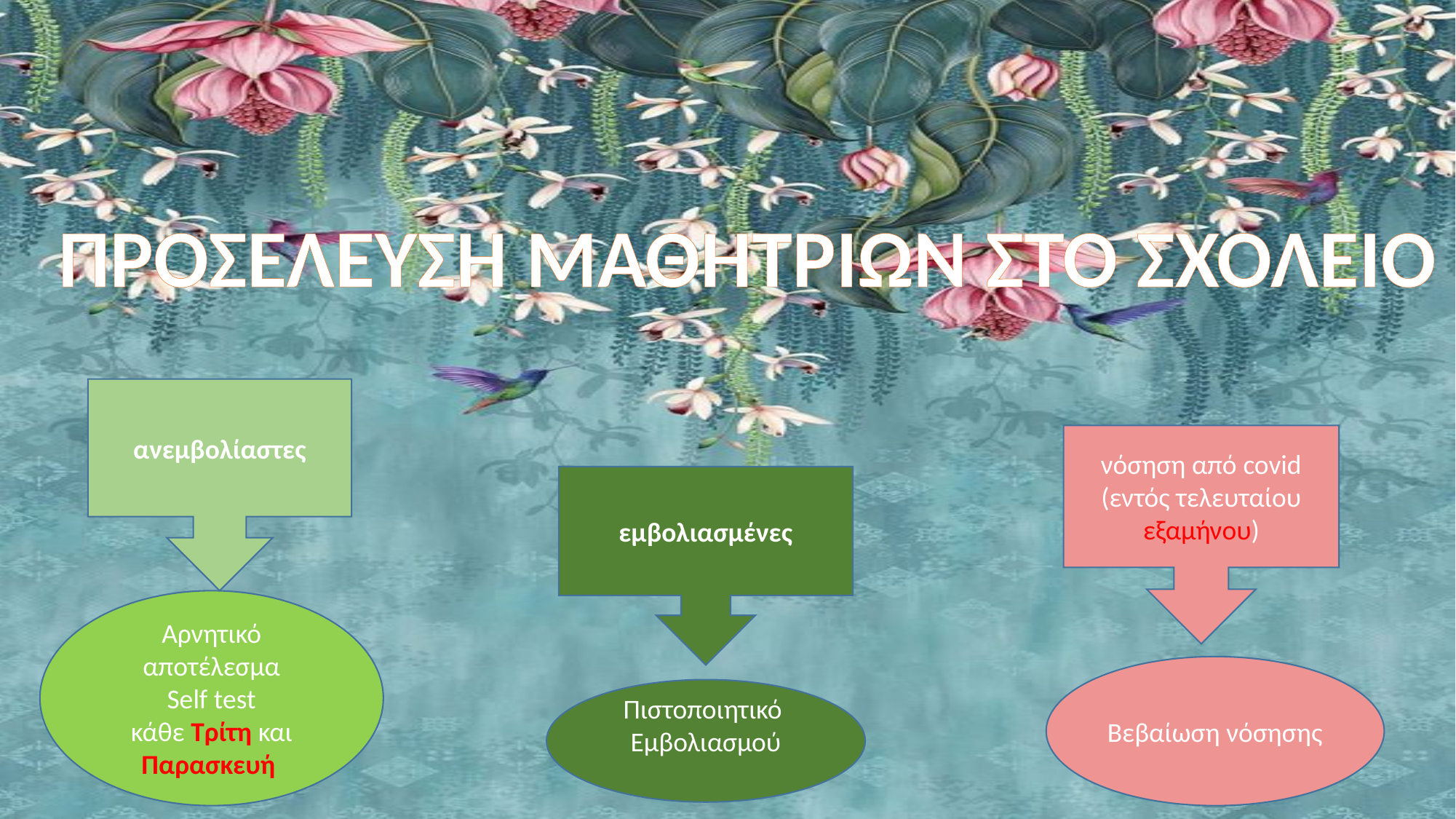

#
ΠΡΟΣΕΛΕΥΣΗ ΜΑΘΗΤΡΙΩΝ ΣΤΟ ΣΧΟΛΕΙΟ
ανεμβολίαστες
νόσηση από covid
(εντός τελευταίου εξαμήνου)
εμβολιασμένες
Αρνητικό αποτέλεσμα
Self test
κάθε Τρίτη και Παρασκευή

Βεβαίωση νόσησης
Πιστοποιητικό
Εμβολιασμού